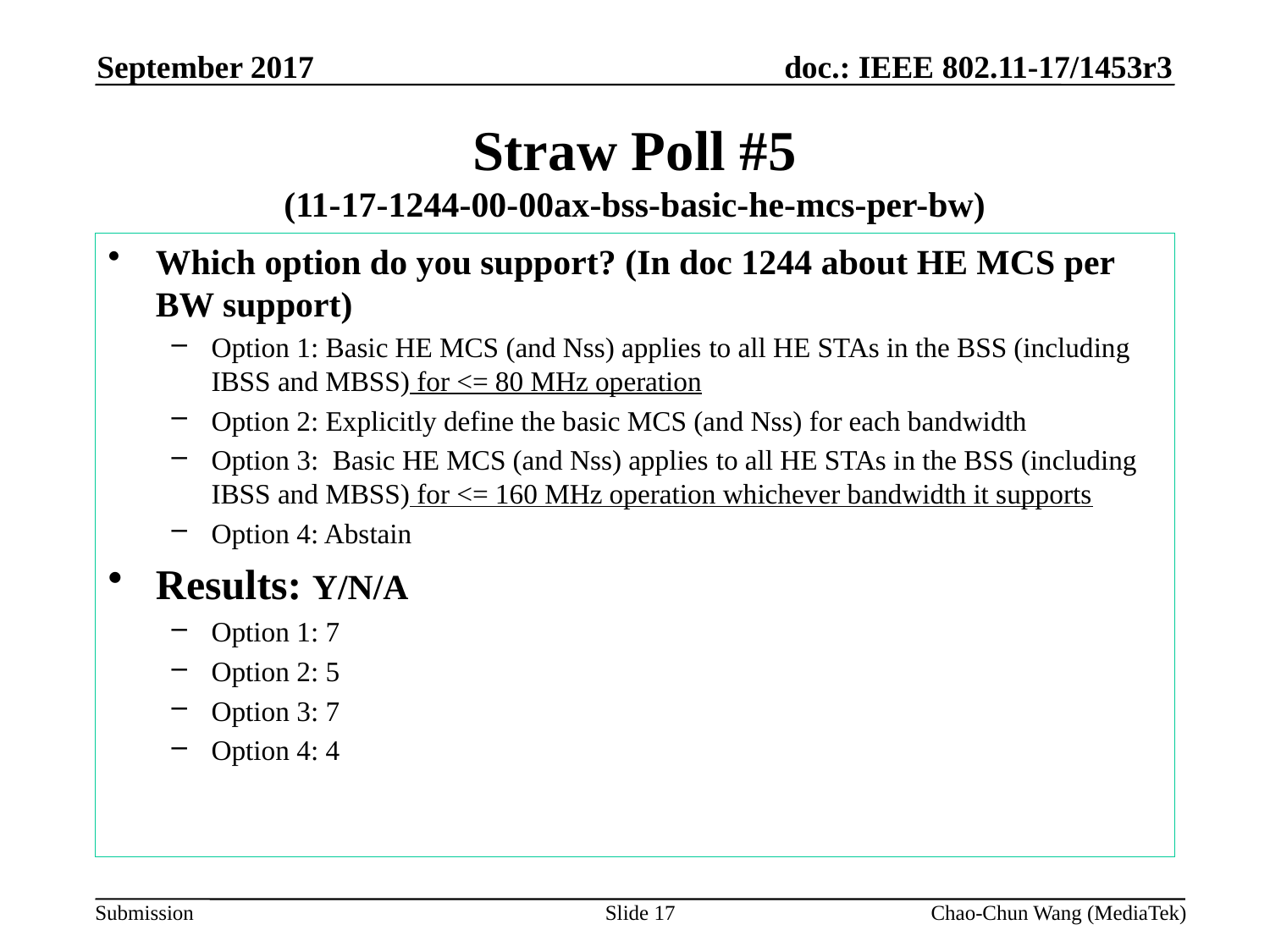

September 2017
# Straw Poll #5 (11-17-1244-00-00ax-bss-basic-he-mcs-per-bw)
Which option do you support? (In doc 1244 about HE MCS per BW support)
Option 1: Basic HE MCS (and Nss) applies to all HE STAs in the BSS (including IBSS and MBSS) for <= 80 MHz operation
Option 2: Explicitly define the basic MCS (and Nss) for each bandwidth
Option 3:  Basic HE MCS (and Nss) applies to all HE STAs in the BSS (including IBSS and MBSS) for <= 160 MHz operation whichever bandwidth it supports
Option 4: Abstain
Results: Y/N/A
Option 1: 7
Option 2: 5
Option 3: 7
Option 4: 4

Slide 17
Chao-Chun Wang (MediaTek)